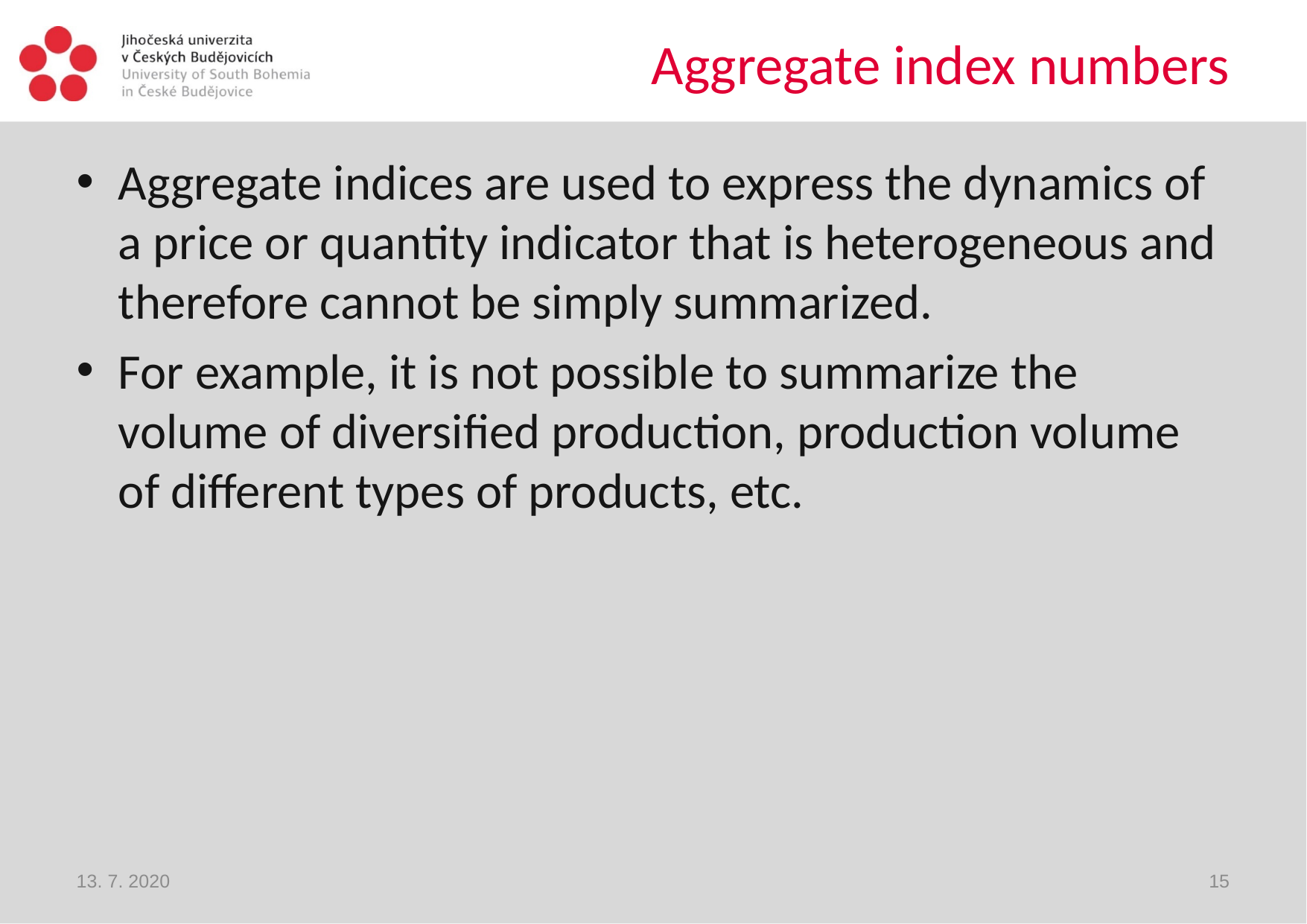

# Aggregate index numbers
Aggregate indices are used to express the dynamics of a price or quantity indicator that is heterogeneous and therefore cannot be simply summarized.
For example, it is not possible to summarize the volume of diversified production, production volume of different types of products, etc.

13. 7. 2020
15